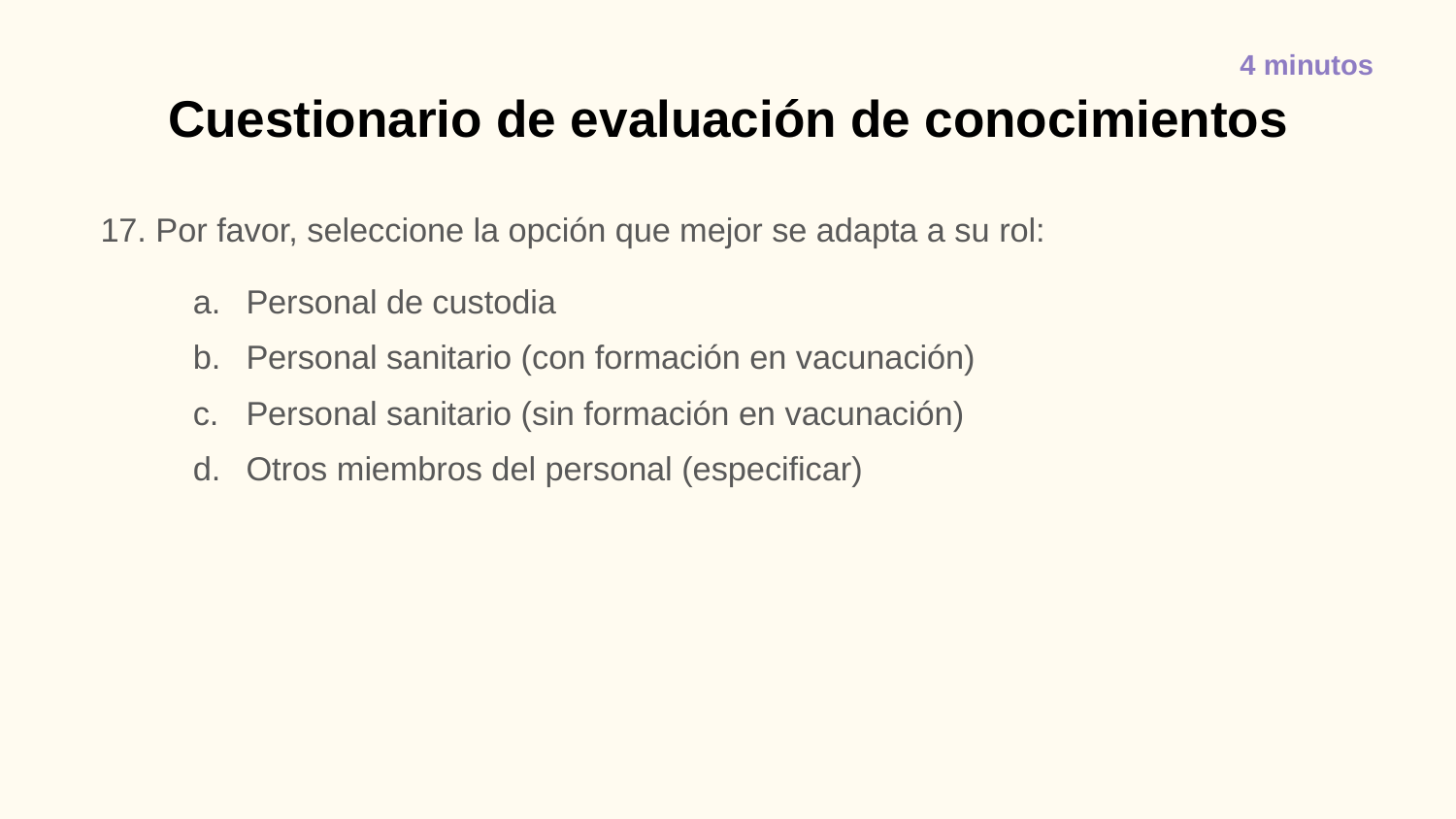

4 minutos
# Cuestionario de evaluación de conocimientos

17. Por favor, seleccione la opción que mejor se adapta a su rol:
Personal de custodia
Personal sanitario (con formación en vacunación)
Personal sanitario (sin formación en vacunación)
Otros miembros del personal (especificar)